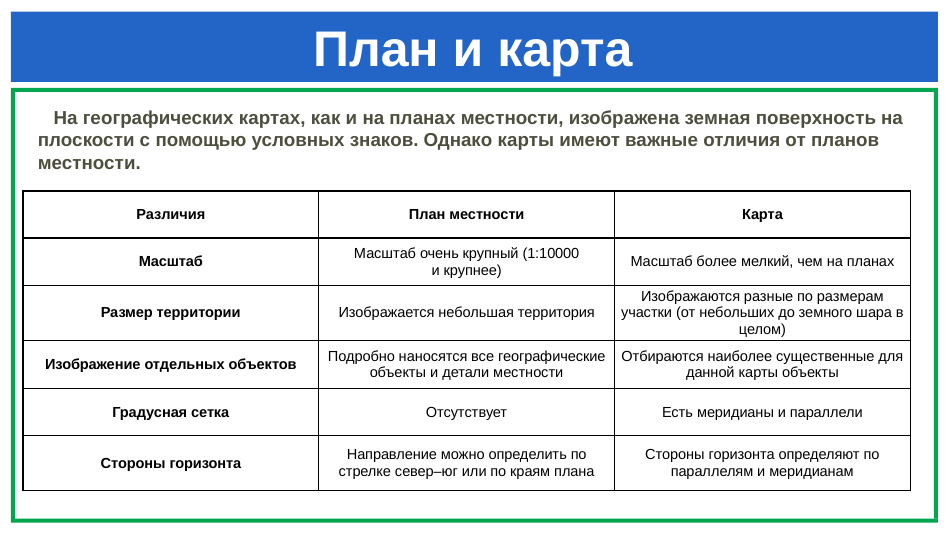

# План и карта
   На географических картах, как и на планах местности, изображена земная поверхность на плоскости с помощью условных знаков. Однако карты имеют важные отличия от планов местности.

| Различия | План местности | Карта |
| --- | --- | --- |
| Масштаб | Масштаб очень крупный (1:10000  и крупнее) | Масштаб более мелкий, чем на планах |
| Размер территории | Изображается небольшая территория | Изображаются разные по размерам участки (от небольших до земного шара в целом) |
| Изображение отдельных объектов | Подробно наносятся все географические объекты и детали местности | Отбираются наиболее существенные для данной карты объекты |
| Градусная сетка | Отсутствует | Есть меридианы и параллели |
| Стороны горизонта | Направление можно определить по стрелке север–юг или по краям плана | Стороны горизонта определяют по параллелям и меридианам |